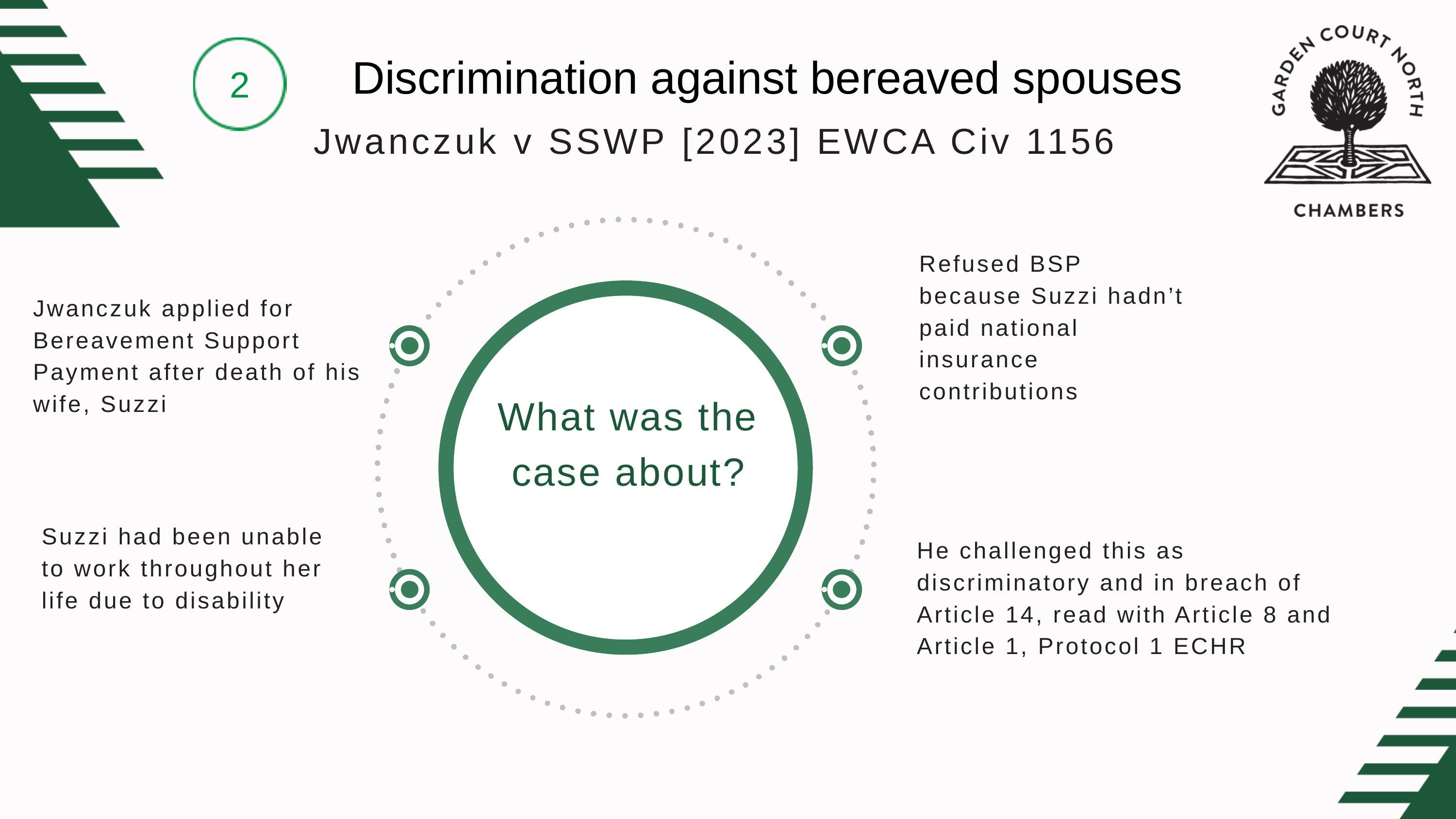

2
Discrimination against bereaved spouses
Jwanczuk v SSWP [2023] EWCA Civ 1156

Refused BSP because Suzzi hadn’t paid national insurance contributions

Jwanczuk applied for Bereavement Support Payment after death of his wife, Suzzi

What was the case about?
Suzzi had been unable to work throughout her life due to disability
He challenged this as discriminatory and in breach of Article 14, read with Article 8 and Article 1, Protocol 1 ECHR